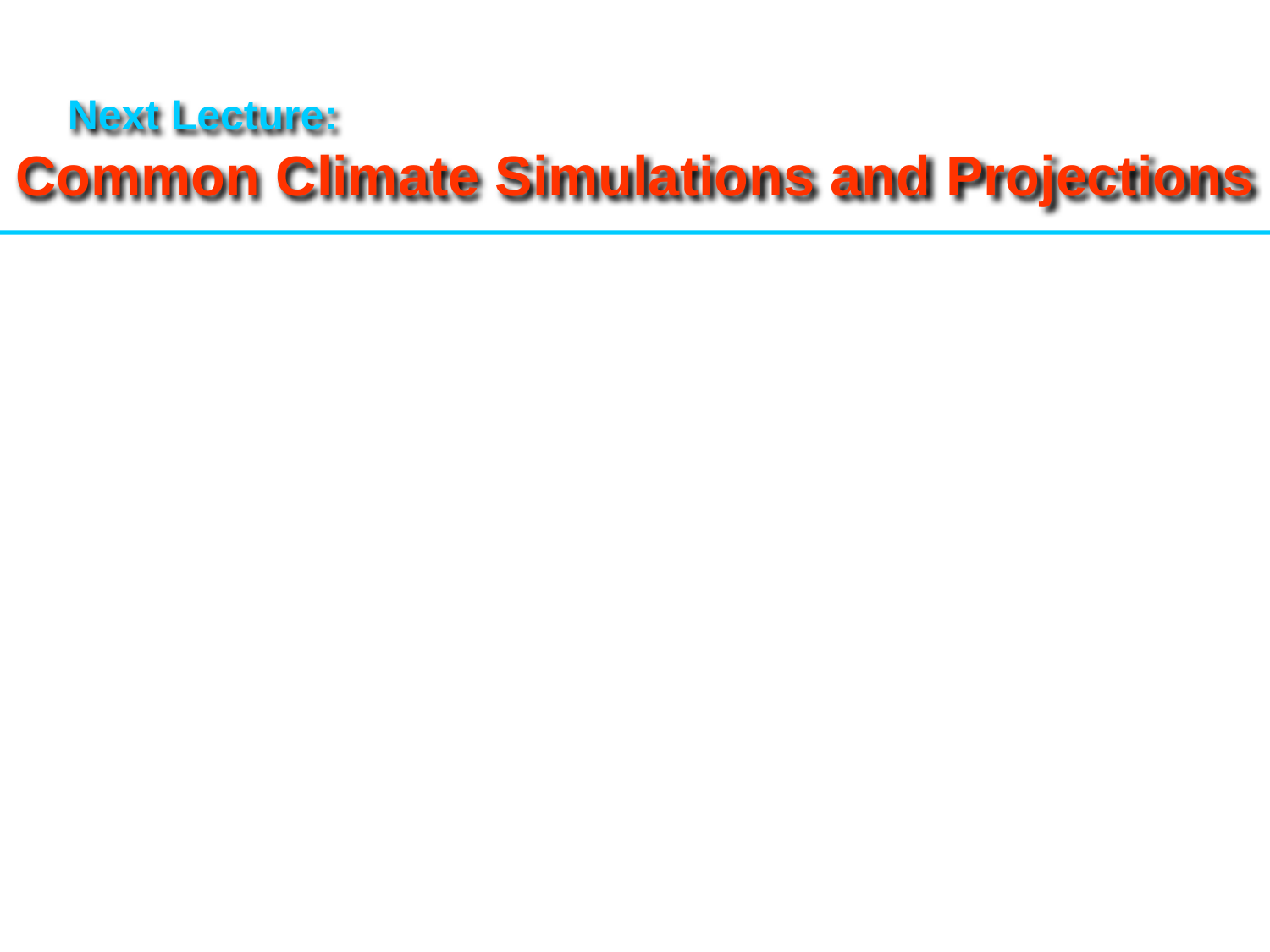

Next Lecture:
Common Climate Simulations and Projections

39